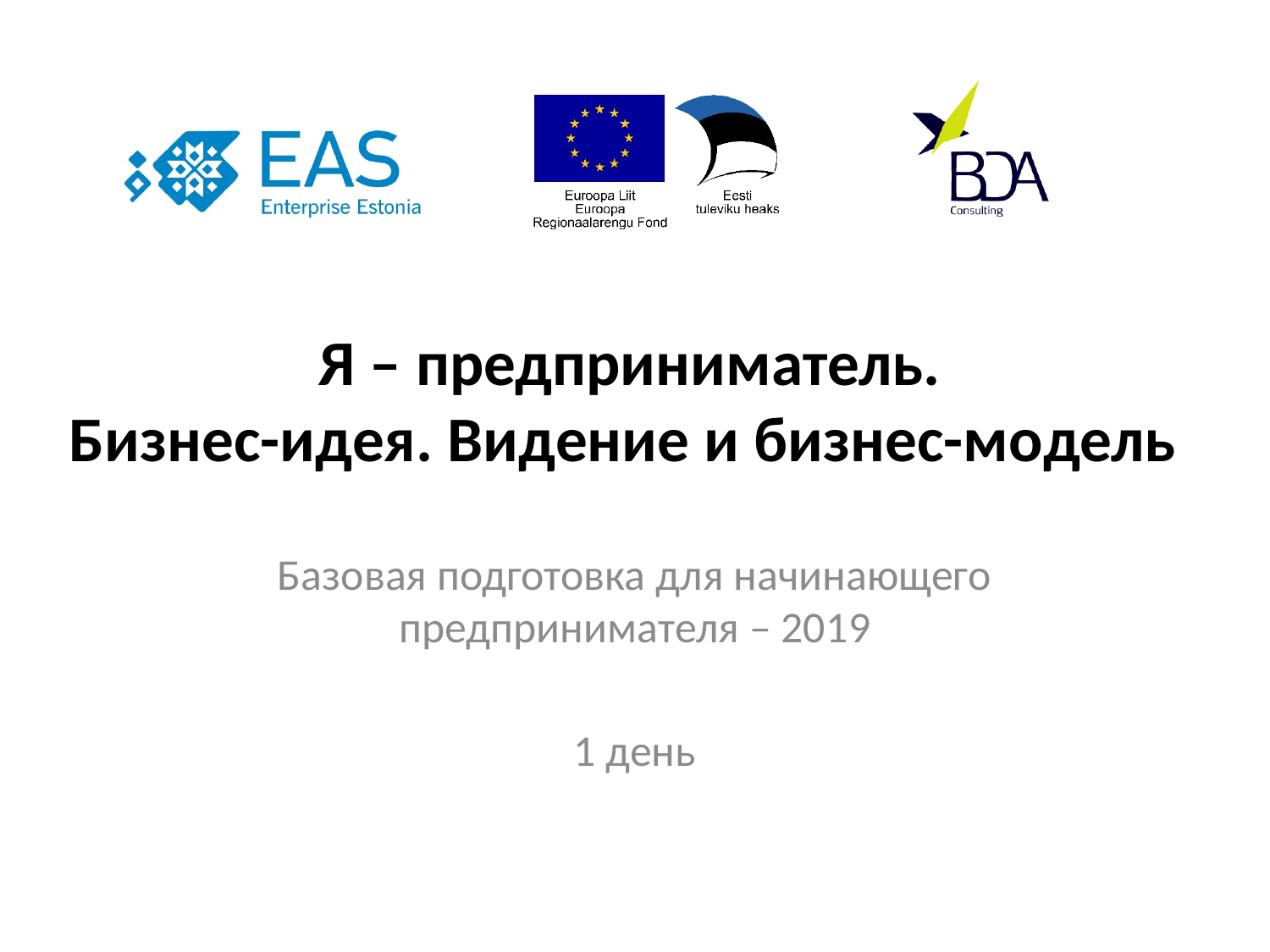

# Я – предприниматель. Бизнес-идея. Видение и бизнес-модель
Базовая подготовка для начинающего предпринимателя – 2019

1 день